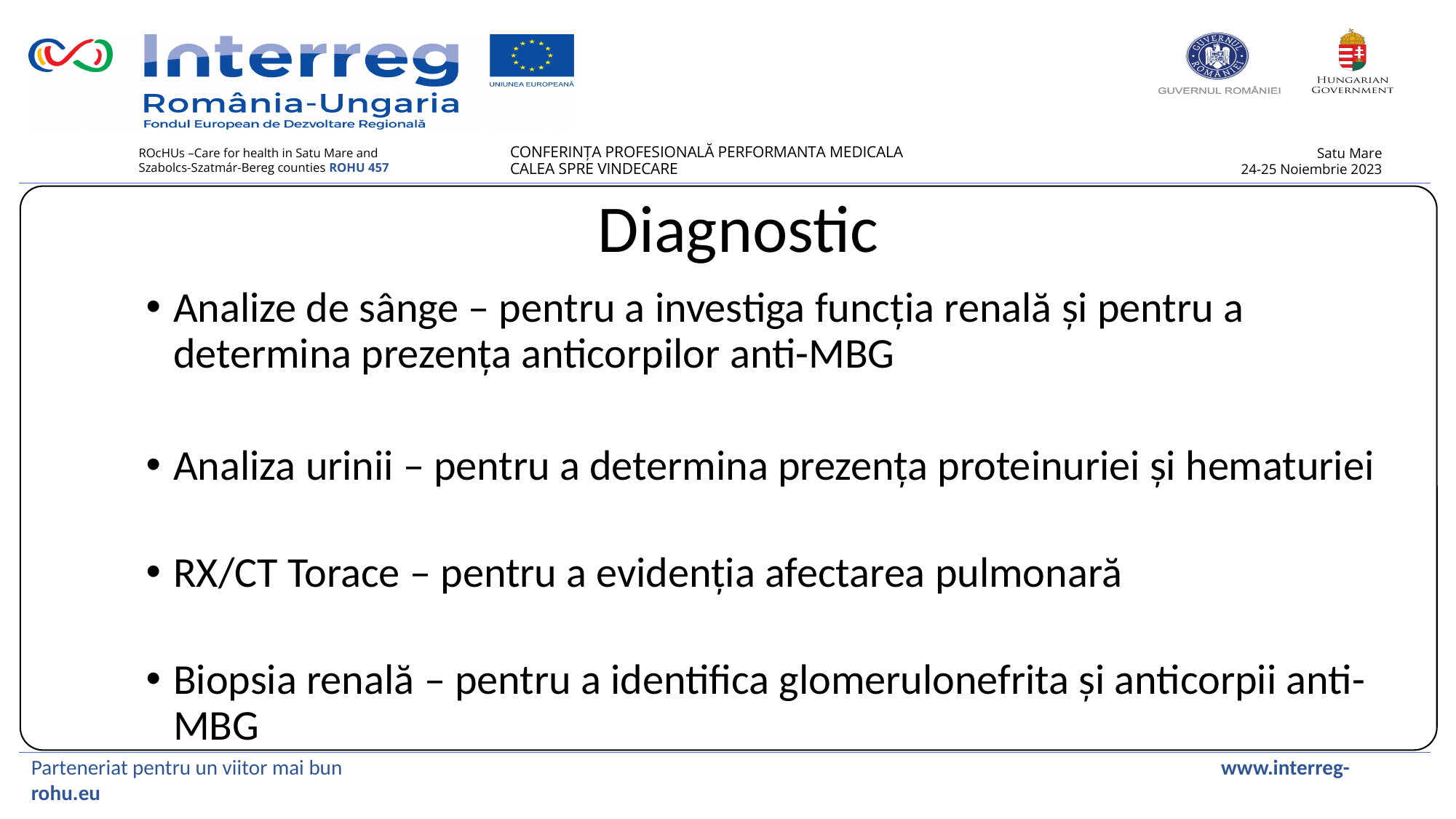

Diagnostic
Analize de sânge – pentru a investiga funcția renală și pentru a determina prezența anticorpilor anti-MBG
Analiza urinii – pentru a determina prezența proteinuriei și hematuriei
RX/CT Torace – pentru a evidenția afectarea pulmonară
Biopsia renală – pentru a identifica glomerulonefrita și anticorpii anti-MBG
Parteneriat pentru un viitor mai bun                                                                                                                                                                                                                  www.interreg-rohu.eu